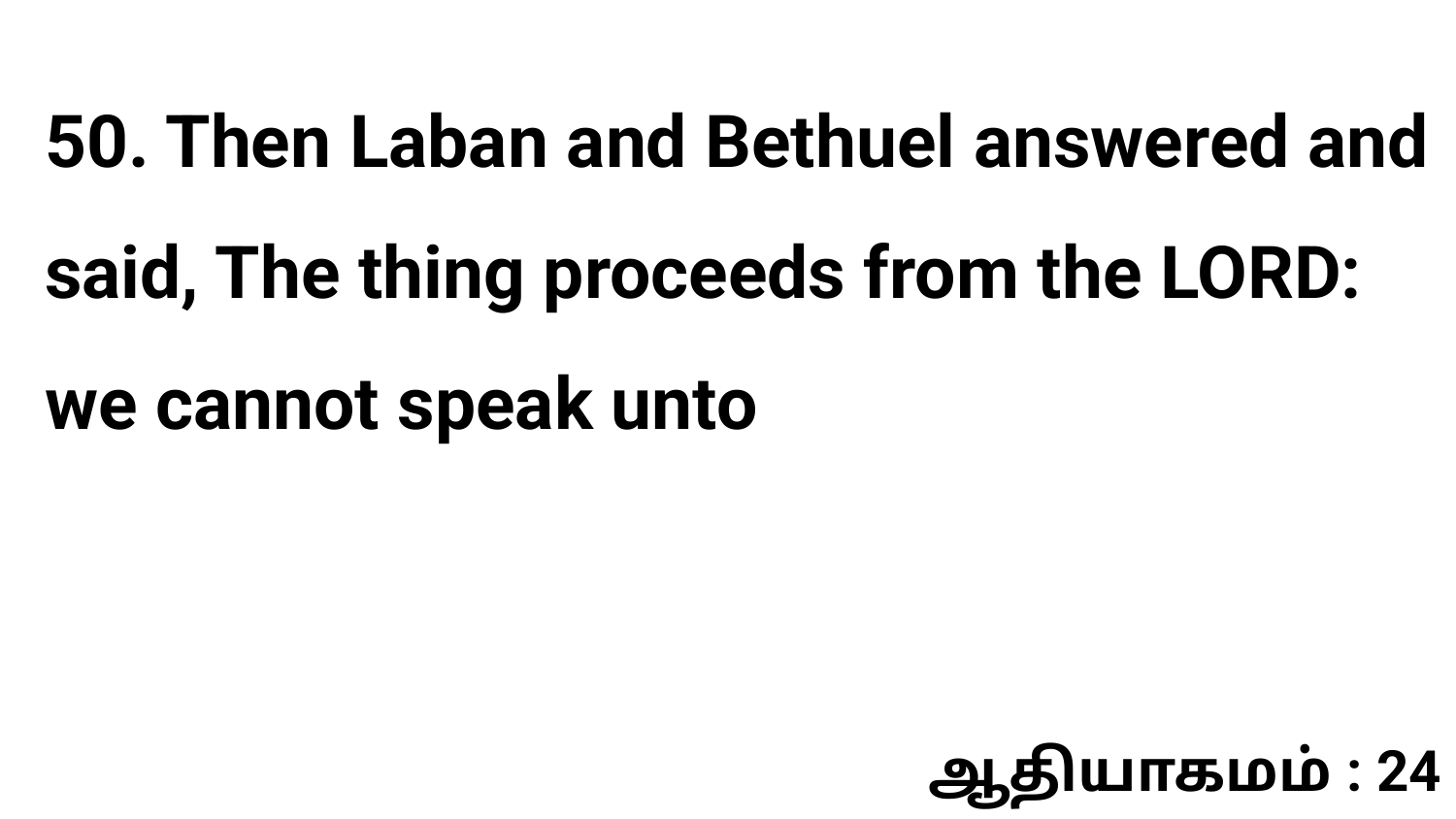

50. Then Laban and Bethuel answered and said, The thing proceeds from the LORD: we cannot speak unto
ஆதியாகமம் : 24